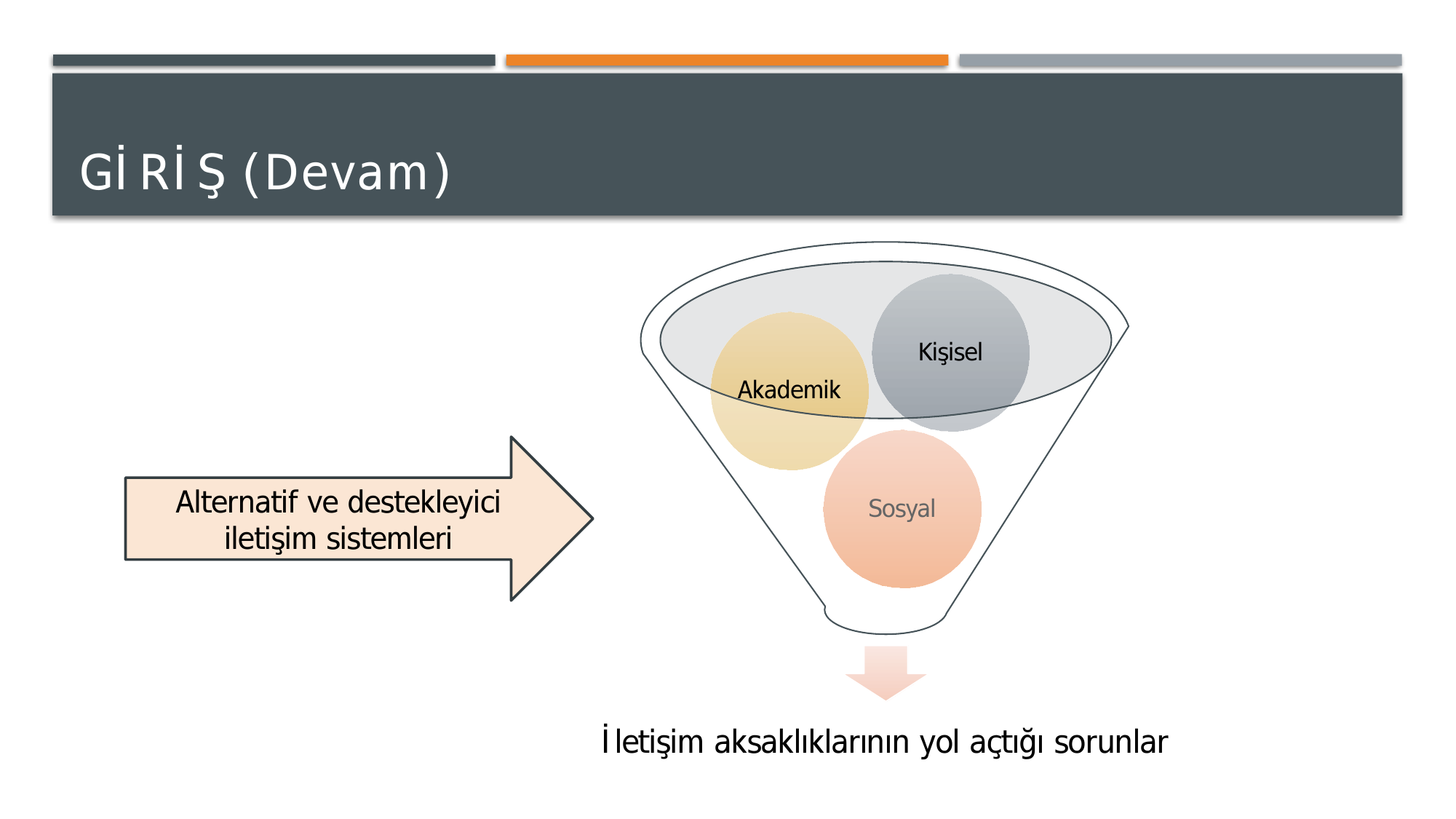

# Giriş (devam)
İletişim aksaklıklarının yol açtığı sorunlar
Sosyal
Akademik
Kişisel
Alternatif ve destekleyici iletişim sistemleri